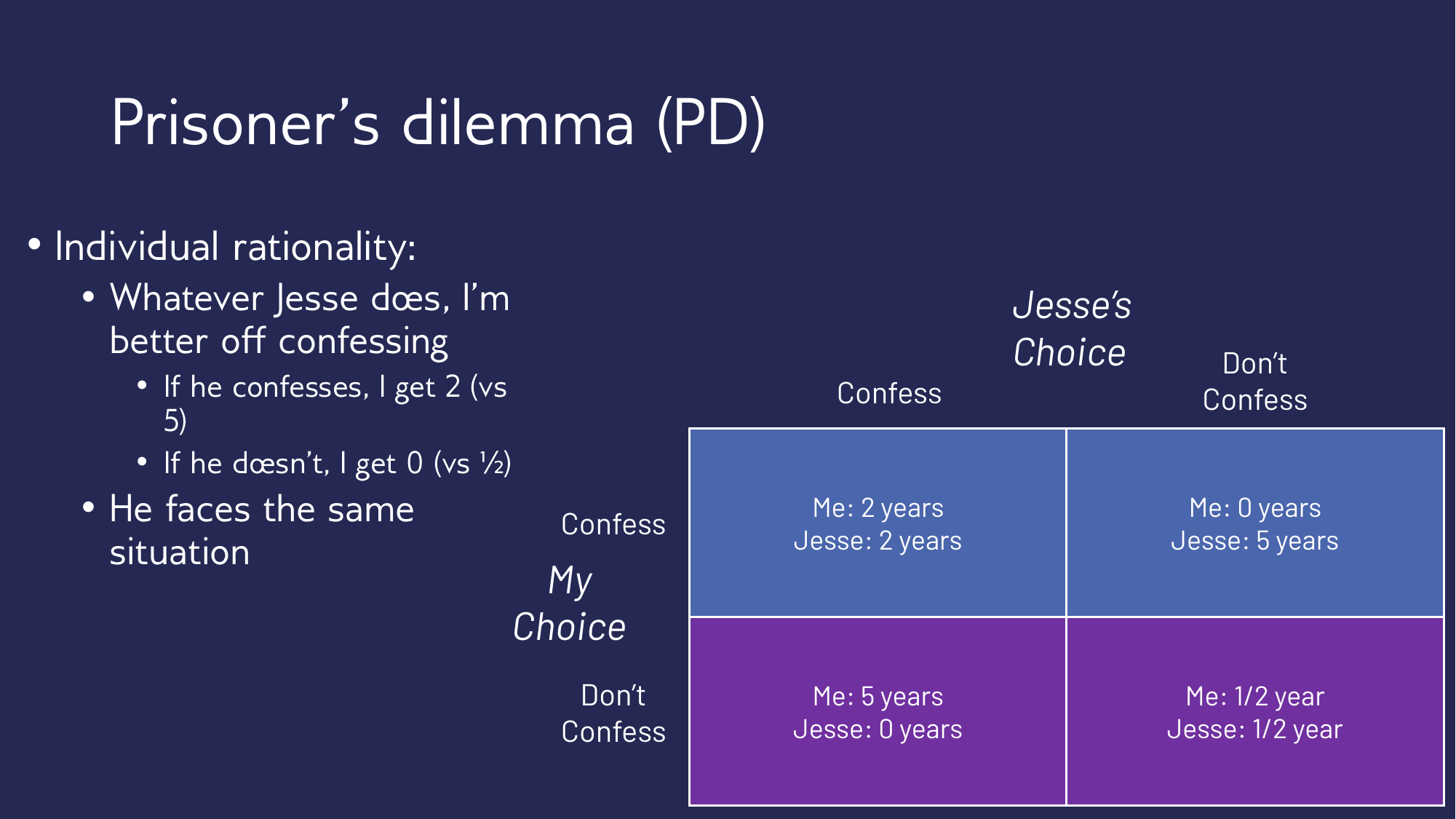

# Prisoner’s dilemma (PD)
Individual rationality:
Whatever Jesse does, I’m better off confessing
If he confesses, I get 2 (vs 5)
If he doesn’t, I get 0 (vs ½)
He faces the same situation
Jesse’s
Choice
Don’t
Confess
Confess
Me: 2 years
Jesse: 2 years
Me: 0 years
Jesse: 5 years
Confess
My
Choice
Me: 5 years
Jesse: 0 years
Me: 1/2 year
Jesse: 1/2 year
Don’t
Confess